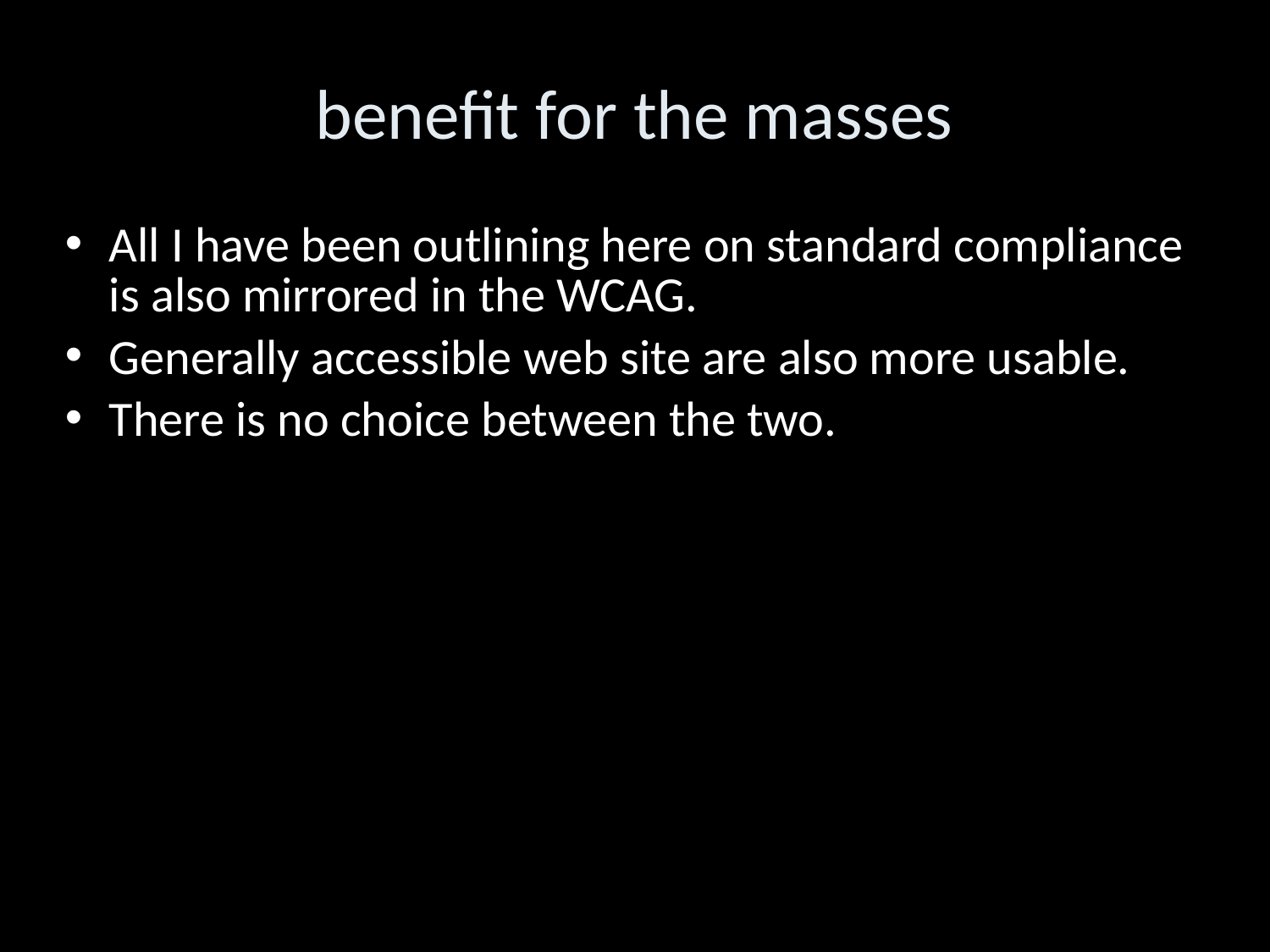

benefit for the masses
All I have been outlining here on standard compliance is also mirrored in the WCAG.
Generally accessible web site are also more usable.
There is no choice between the two.